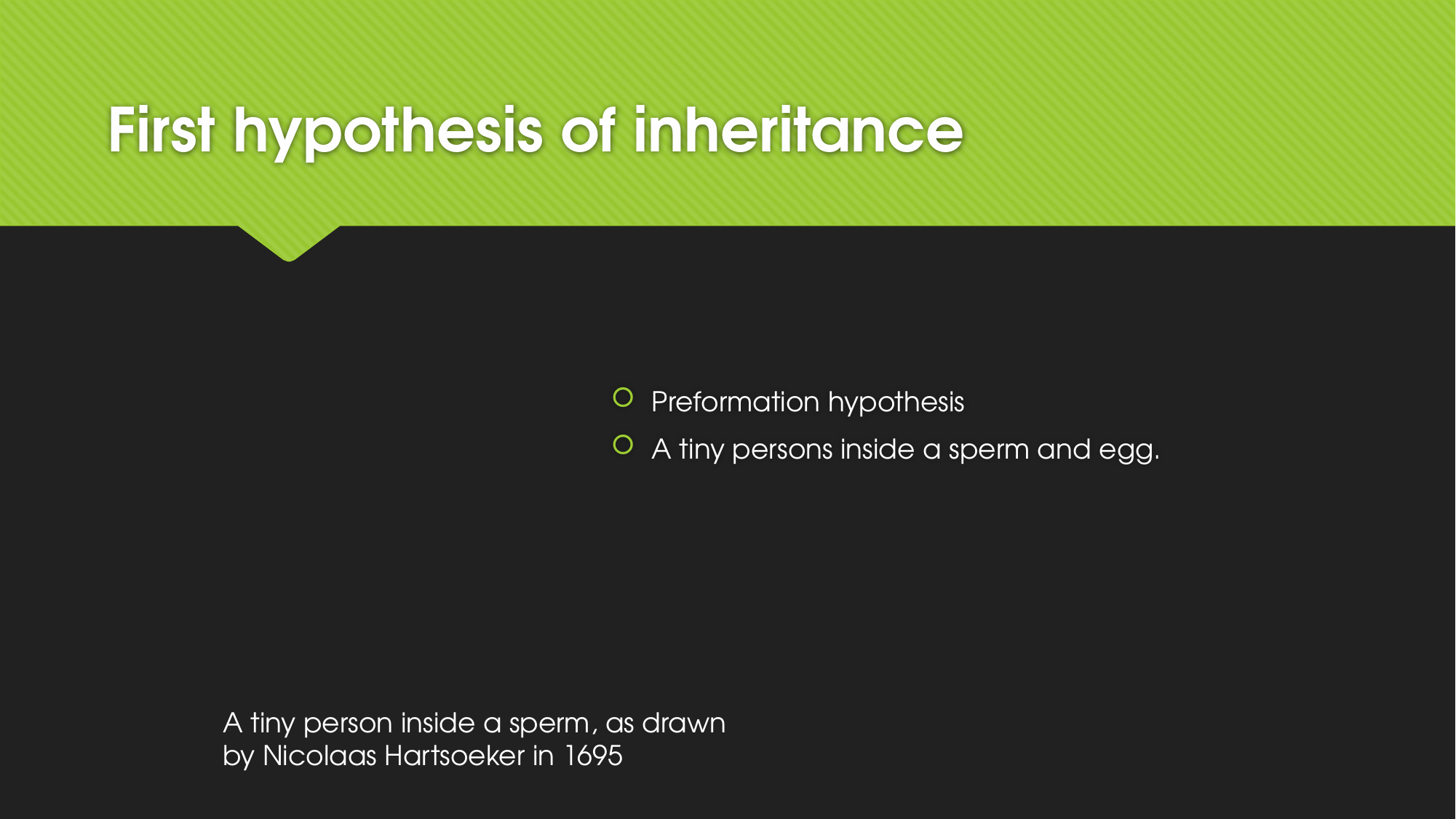

# First hypothesis of inheritance
Preformation hypothesis
A tiny persons inside a sperm and egg.
A tiny person inside a sperm, as drawn by Nicolaas Hartsoeker in 1695